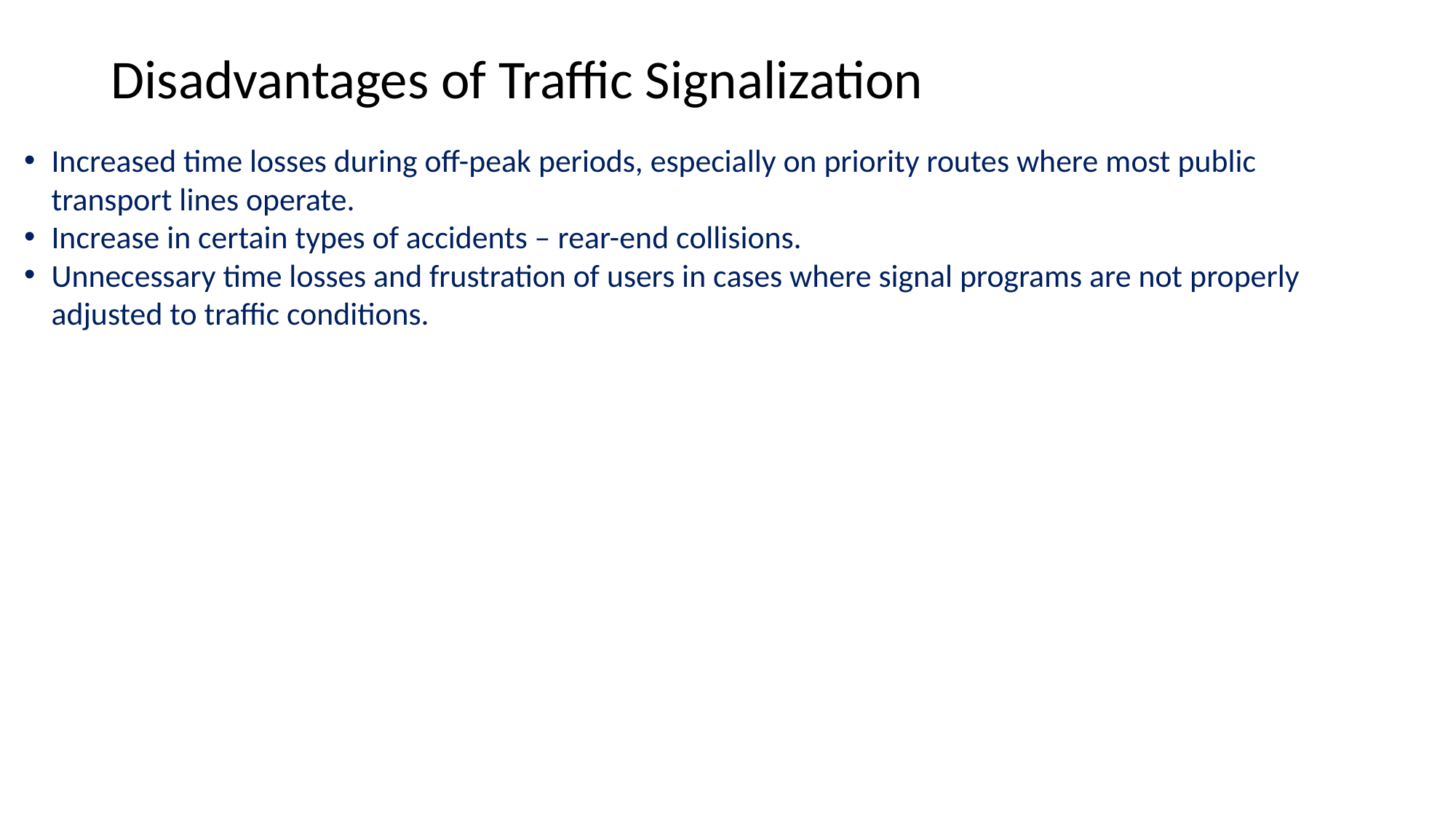

# Disadvantages of Traffic Signalization
Increased time losses during off-peak periods, especially on priority routes where most public transport lines operate.
Increase in certain types of accidents – rear-end collisions.
Unnecessary time losses and frustration of users in cases where signal programs are not properly adjusted to traffic conditions.